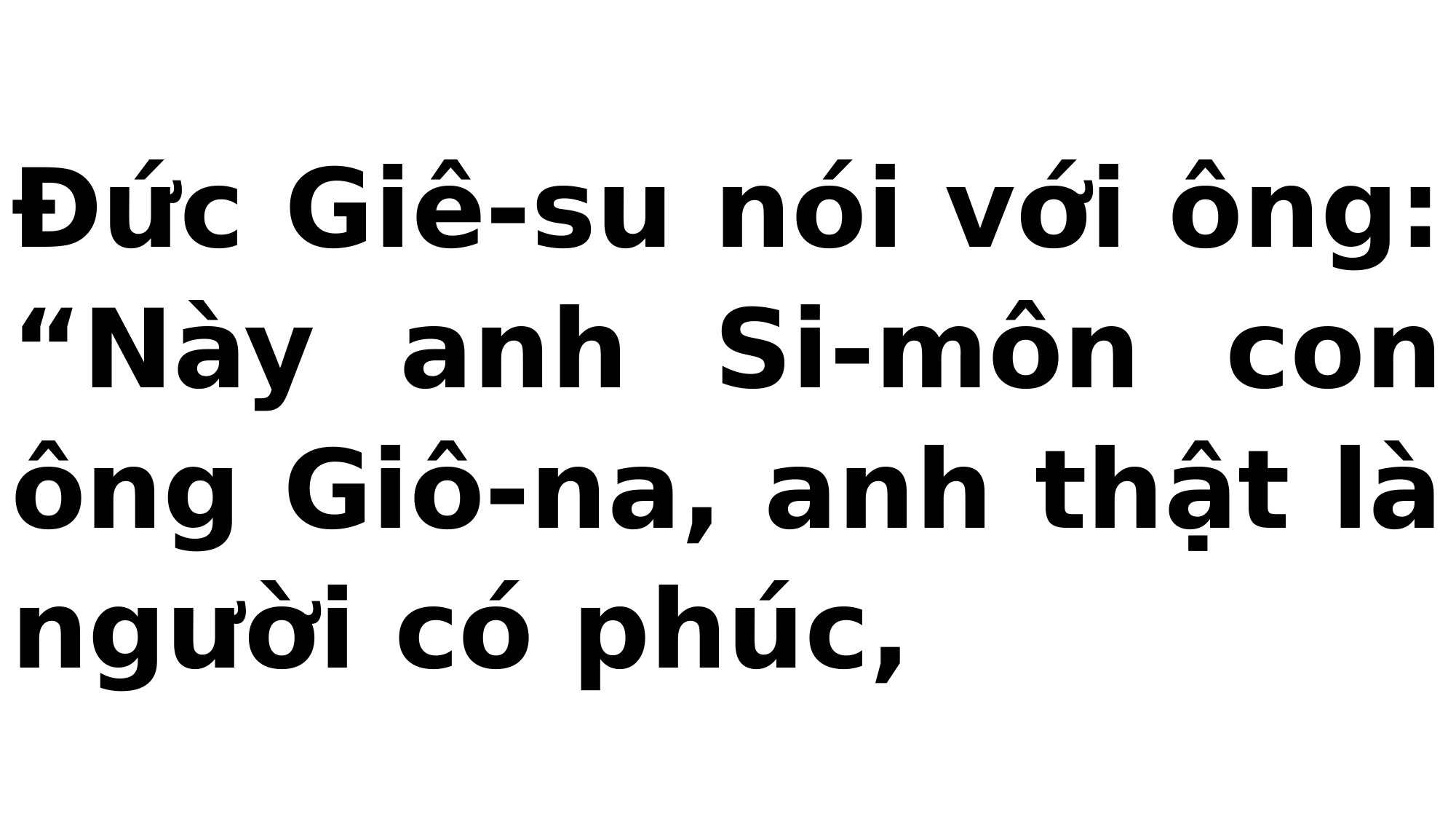

# Đức Giê-su nói với ông: “Này anh Si-môn con ông Giô-na, anh thật là người có phúc,